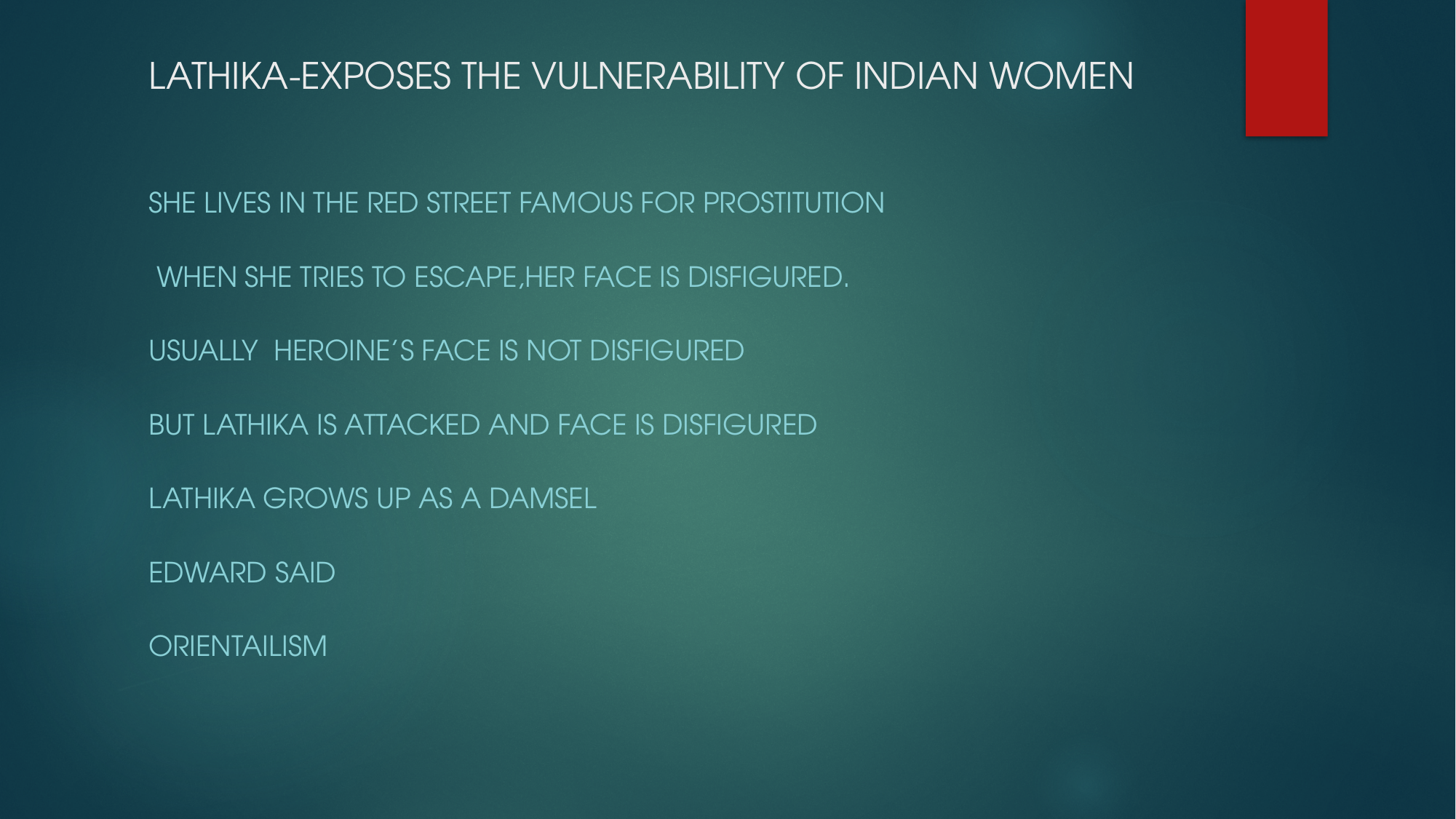

# LATHIKA-EXPOSES THE VULNERABILITY OF INDIAN WOMEN
SHE LIVES IN THE RED STREET FAMOUS FOR PROSTITUTION

 WHEN SHE TRIES TO ESCAPE,HER FACE IS DISFIGURED.

USUALLY  HEROINE’S FACE IS NOT DISFIGURED

BUT LATHIKA IS ATTACKED AND FACE IS DISFIGURED

LATHIKA GROWS UP AS A DAMSEL

EDWARD SAID

ORIENTAILISM